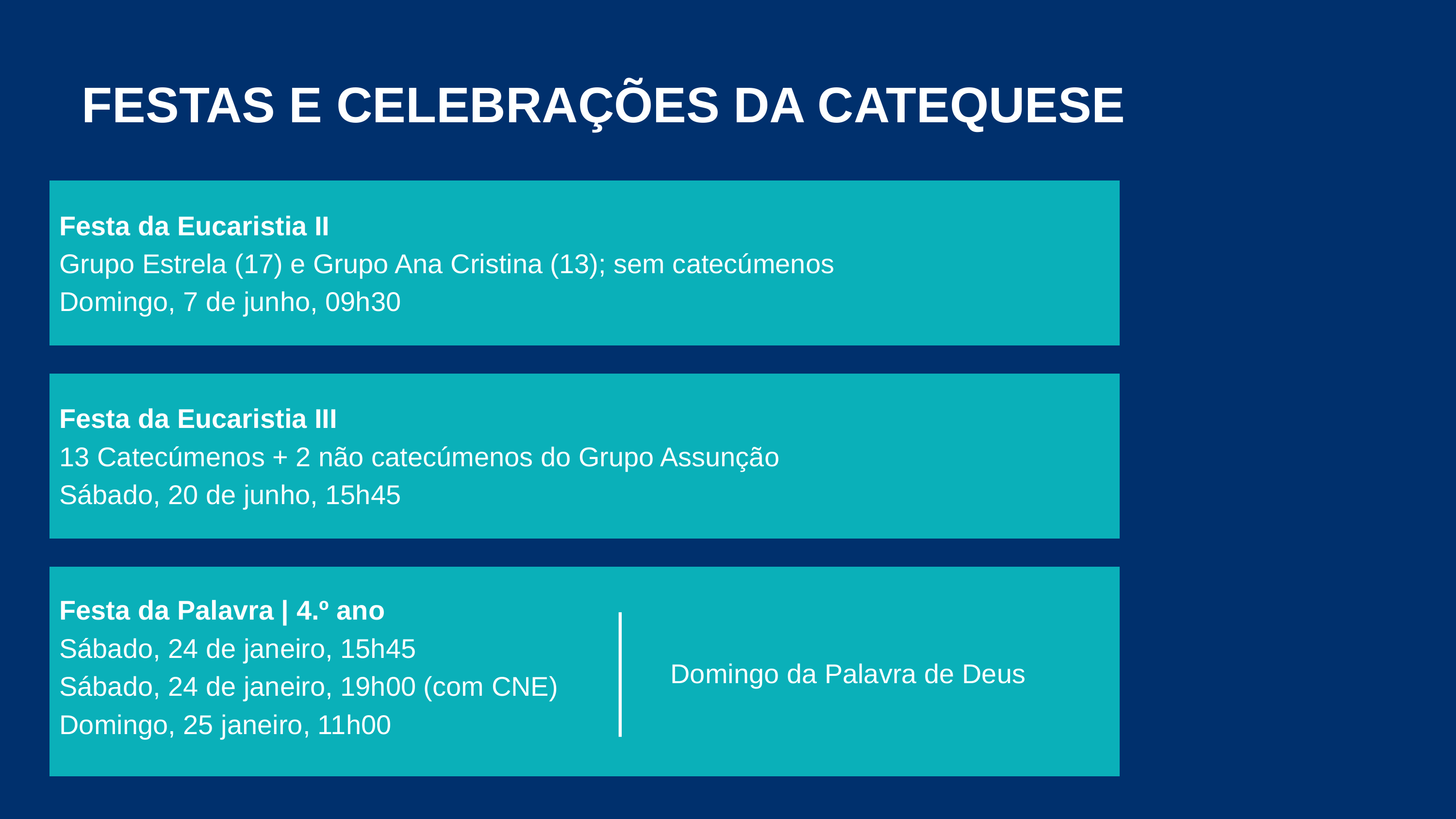

FESTAS E CELEBRAÇÕES DA CATEQUESE

Festa da Eucaristia II
Grupo Estrela (17) e Grupo Ana Cristina (13); sem catecúmenos
Domingo, 7 de junho, 09h30

Festa da Eucaristia III
13 Catecúmenos + 2 não catecúmenos do Grupo Assunção
Sábado, 20 de junho, 15h45

Festa da Palavra | 4.º ano
Sábado, 24 de janeiro, 15h45
Sábado, 24 de janeiro, 19h00 (com CNE)
Domingo, 25 janeiro, 11h00

Domingo da Palavra de Deus